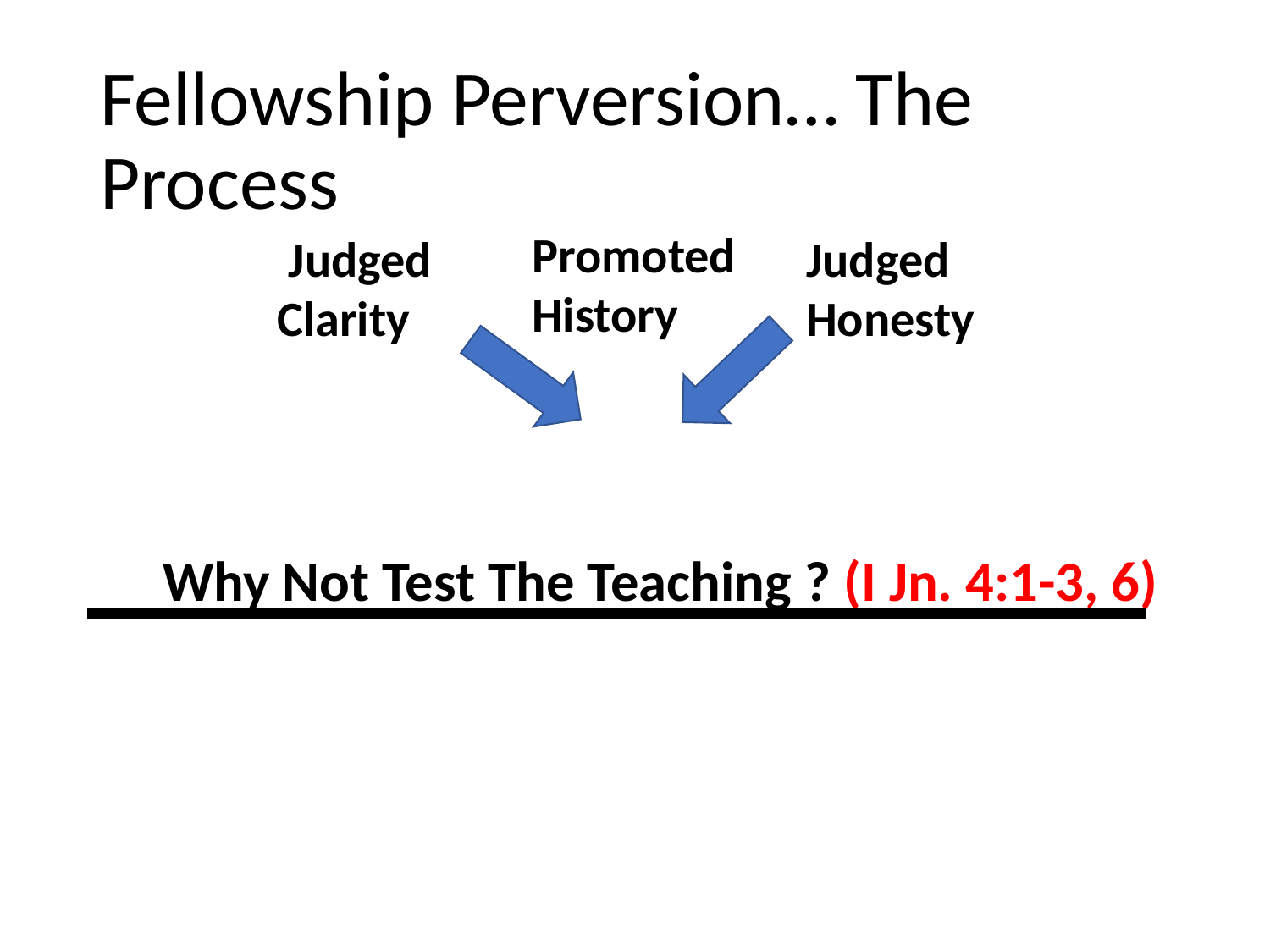

# Fellowship Perversion… The Process
Promoted History
Judged Honesty
 Judged Clarity

Why Not Test The Teaching ? (I Jn. 4:1-3, 6)